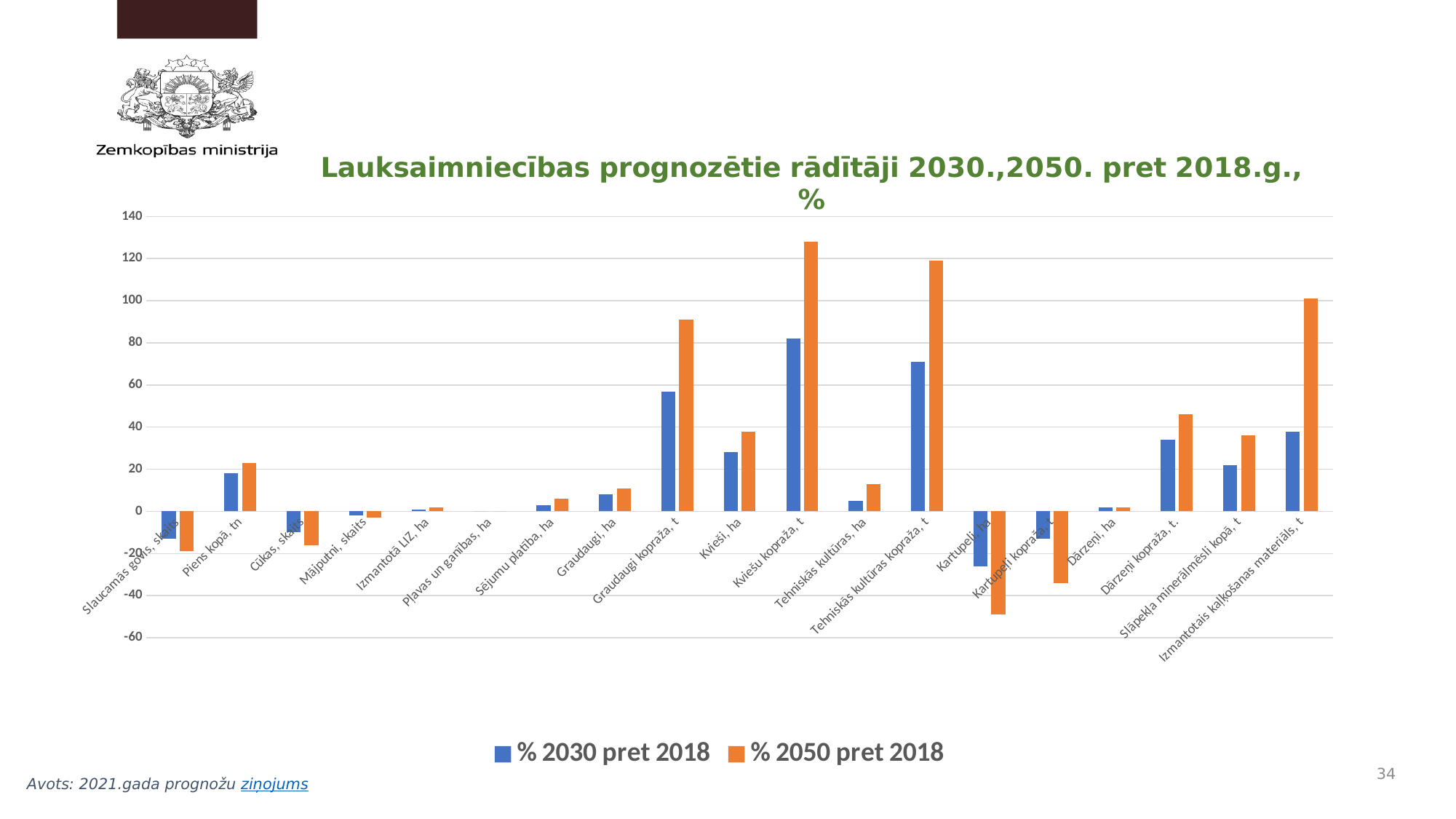

### Chart: Lauksaimniecības prognozētie rādītāji 2030.,2050. pret 2018.g., %

| Category | % 2030 pret 2018 | % 2050 pret 2018 |
|---|---|---|
| Slaucamās govis, skaits | -13.0 | -18.999999999999993 |
| Piens kopā, tn | 17.999999999999993 | 23.0 |
| Cūkas, skaits | -9.999999999999998 | -16.000000000000004 |
| Mājputni, skaits | -2.0000000000000018 | -3.0000000000000027 |
| Izmantotā LIZ, ha | 1.0000000000000009 | 2.0000000000000018 |
| Pļavas un ganības, ha | 0.0 | 0.0 |
| Sējumu platība, ha | 3.0000000000000027 | 6.000000000000005 |
| Graudaugi, ha | 8.0 | 11.0 |
| Graudaugi kopraža, t | 57.00000000000001 | 90.99999999999999 |
| Kvieši, ha | 28.000000000000004 | 37.999999999999986 |
| Kviešu kopraža, t | 82.0 | 127.99999999999999 |
| Tehniskās kultūras, ha | 5.000000000000004 | 12.99999999999999 |
| Tehniskās kultūras kopraža, t | 71.0 | 119.0 |
| Kartupeļi, ha | -26.0 | -49.0 |
| Kartupeļi kopraža, t | -13.0 | -34.0 |
| Dārzeņi, ha | 2.0000000000000018 | 2.0000000000000018 |
| Dārzeņi kopraža, t. | 34.00000000000001 | 46.0 |
| Slāpekļa minerālmēsli kopā, t | 21.999999999999996 | 36.00000000000001 |
| Izmantotais kaļķošanas materiāls, t | 37.999999999999986 | 100.99999999999997 |
34
Avots: 2021.gada prognožu ziņojums